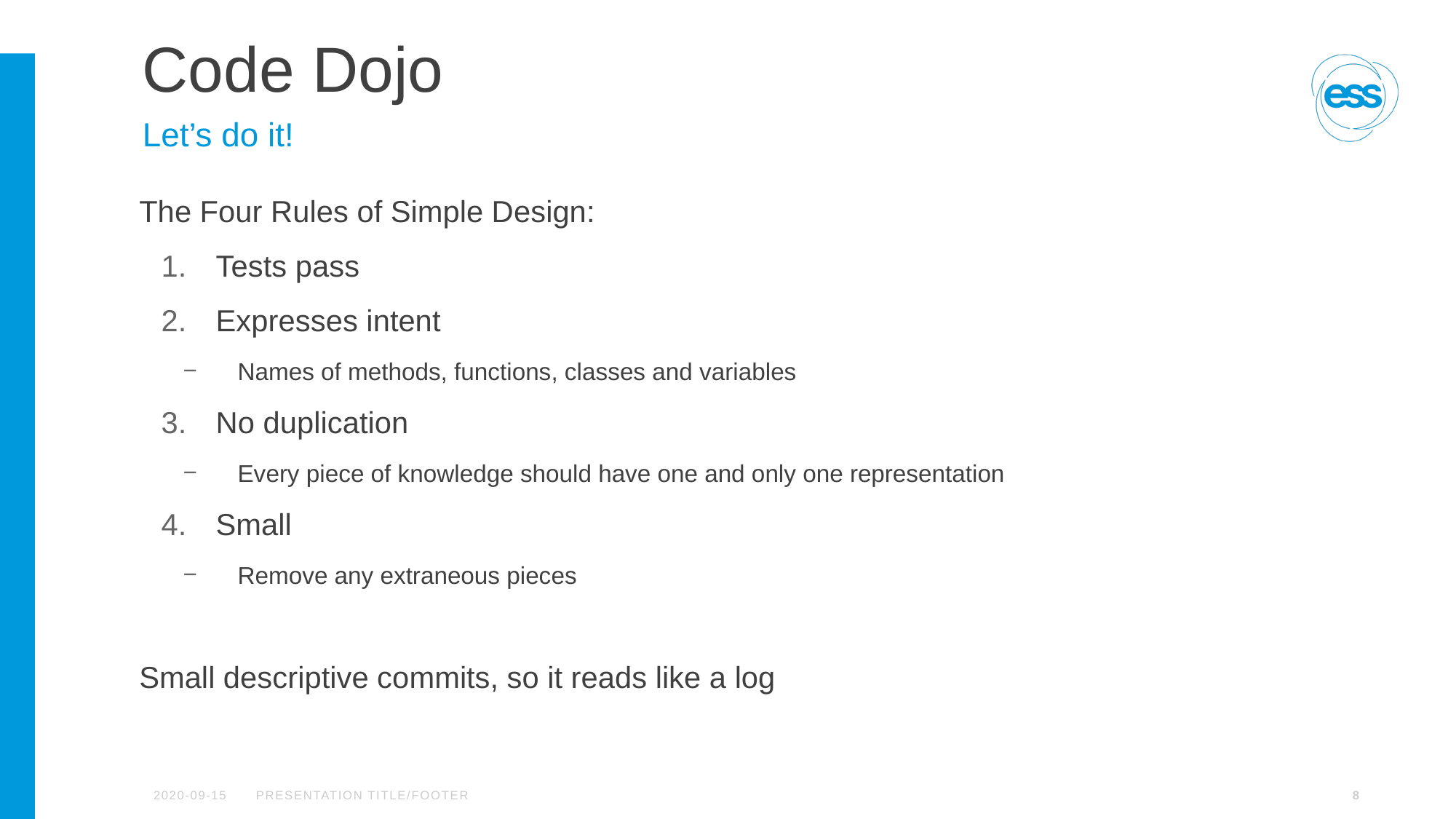

# Code Dojo
Let’s do it!
The Four Rules of Simple Design:
Tests pass
Expresses intent
Names of methods, functions, classes and variables
No duplication
Every piece of knowledge should have one and only one representation
Small
Remove any extraneous pieces

Small descriptive commits, so it reads like a log

2020-09-15
PRESENTATION TITLE/FOOTER
8